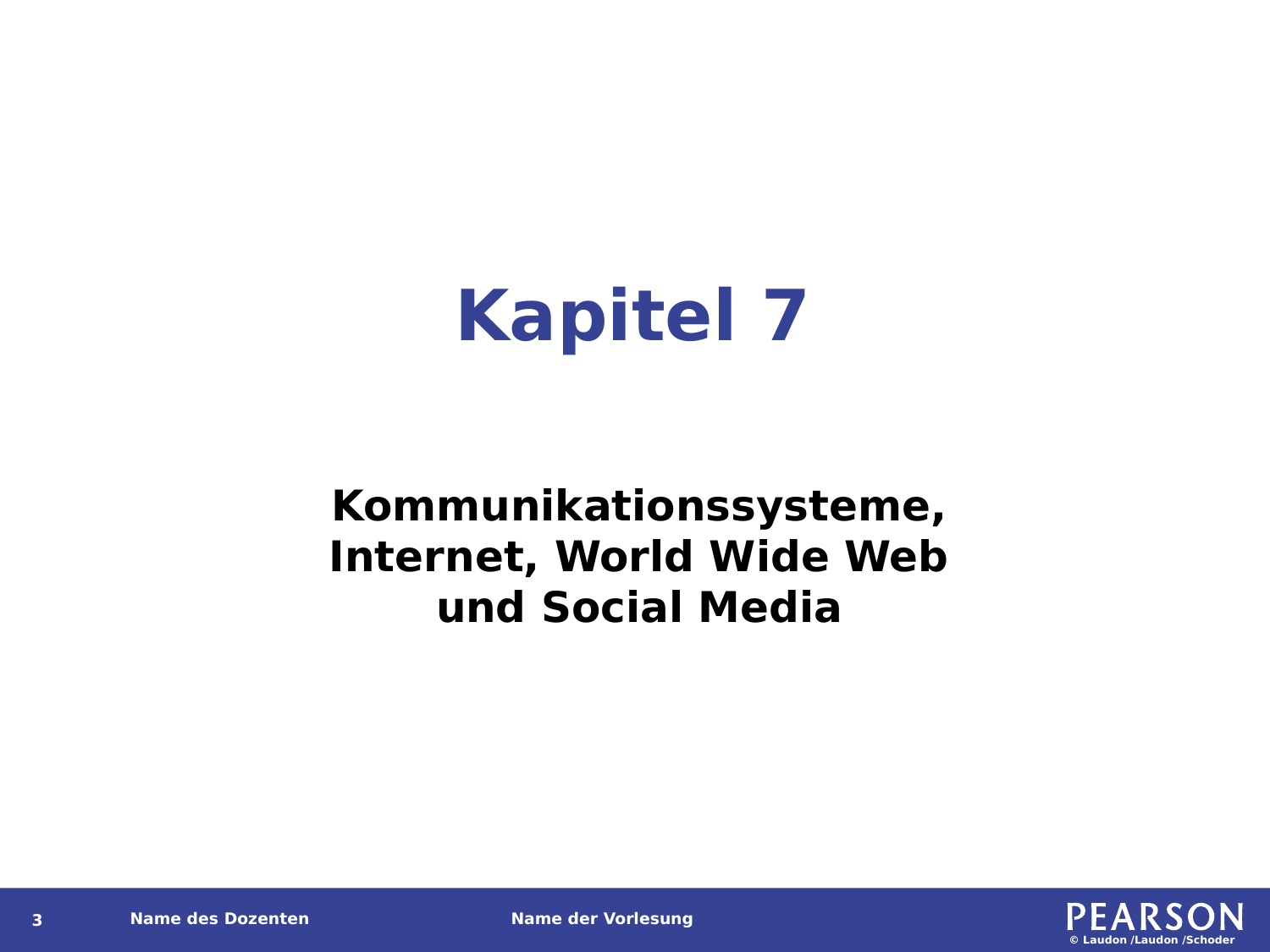

# Kapitel 7
Kommunikationssysteme, Internet, World Wide Web und Social Media
3